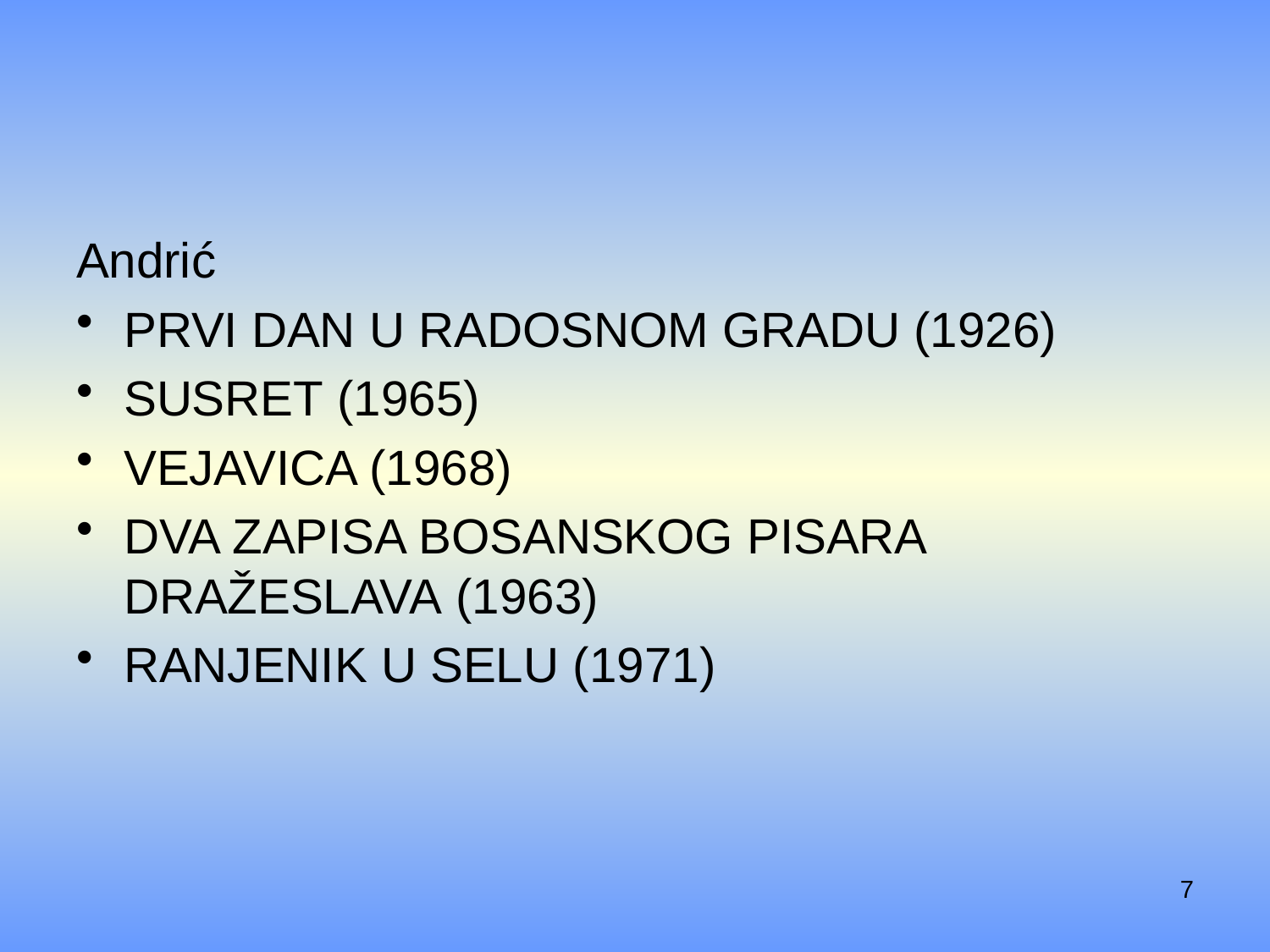

#
Andrić
Prvi dan u radosnom gradu (1926)
Susret (1965)
Vejavica (1968)
Dva zapisa bosanskog pisara Dražeslava (1963)
Ranjenik u selu (1971)

7